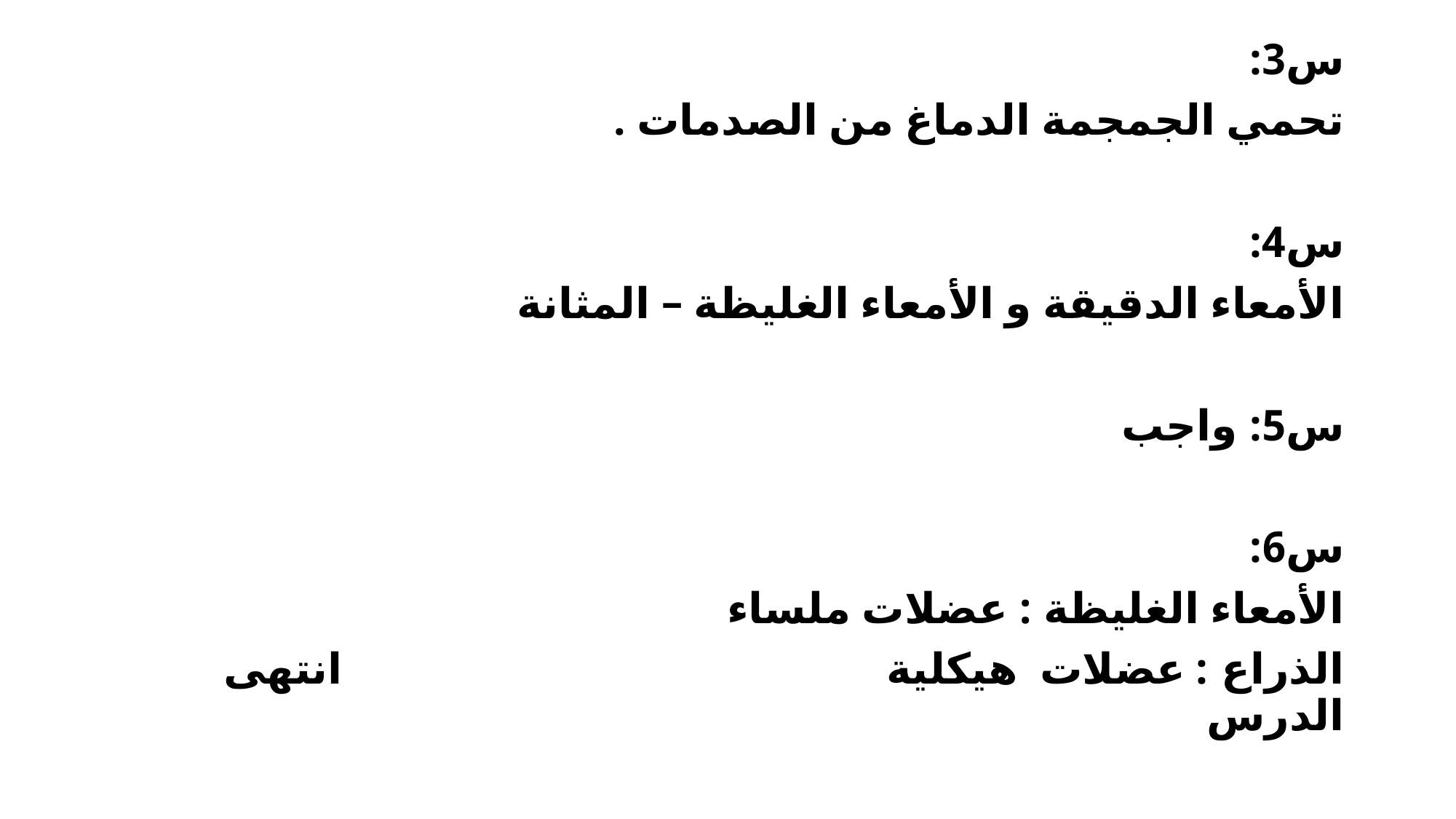

س3:
تحمي الجمجمة الدماغ من الصدمات .

س4:
الأمعاء الدقيقة و الأمعاء الغليظة – المثانة

س5: واجب

س6:
الأمعاء الغليظة : عضلات ملساء
الذراع : عضلات  هيكلية                                                 انتهى الدرس